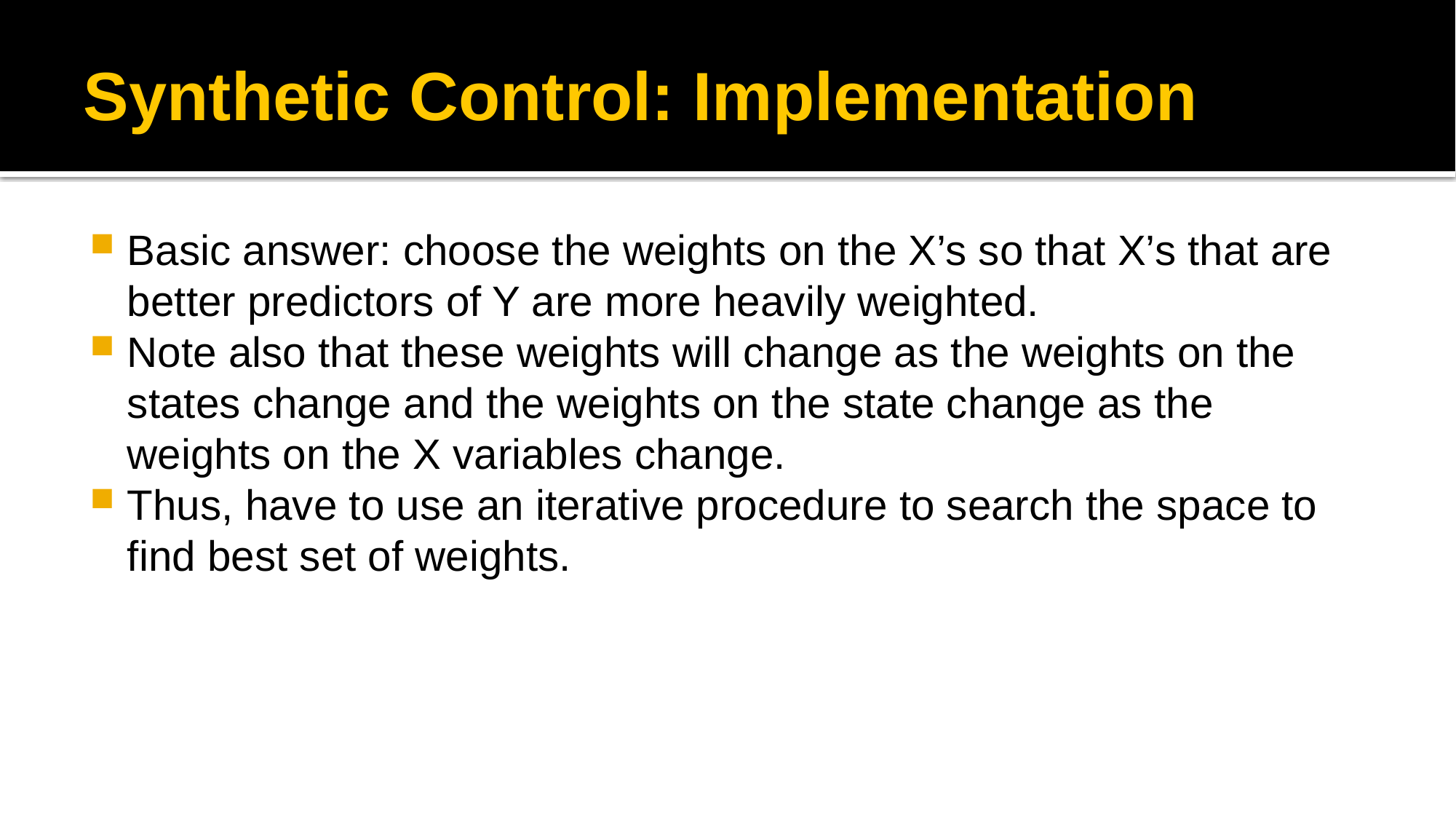

# Synthetic Control: Implementation
Basic answer: choose the weights on the X’s so that X’s that are better predictors of Y are more heavily weighted.
Note also that these weights will change as the weights on the states change and the weights on the state change as the weights on the X variables change.
Thus, have to use an iterative procedure to search the space to find best set of weights.